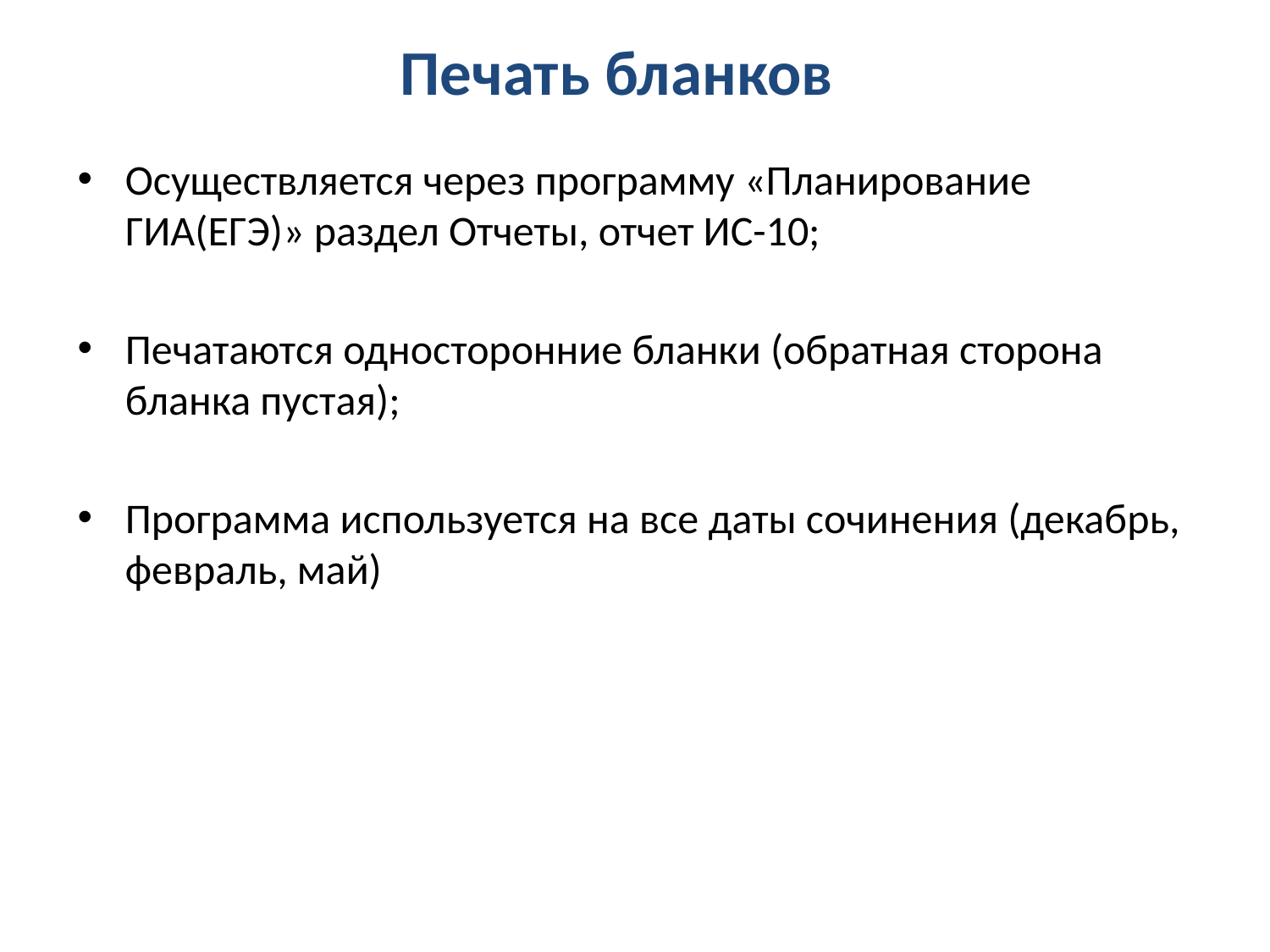

# Печать бланков
Осуществляется через программу «Планирование ГИА(ЕГЭ)» раздел Отчеты, отчет ИС-10;

Печатаются односторонние бланки (обратная сторона бланка пустая);

Программа используется на все даты сочинения (декабрь, февраль, май)